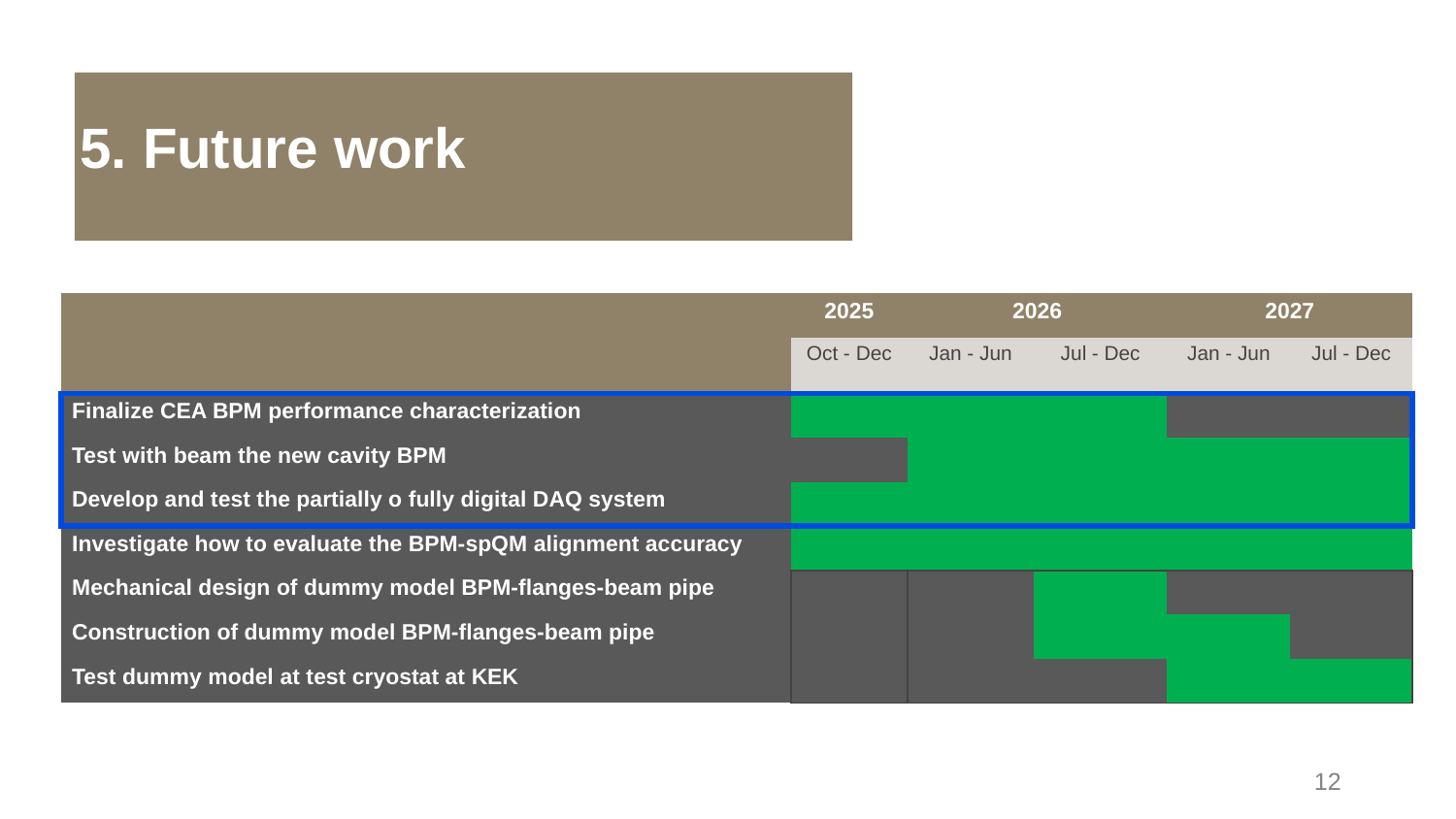

5. Future work
A) Plan

|  | 2025 | 2026 |  | 2027 |  |
| --- | --- | --- | --- | --- | --- |
|  | Oct - Dec | Jan - Jun | Jul - Dec | Jan - Jun | Jul - Dec |
| Finalize CEA BPM performance characterization |  |  |  |  |  |
| Test with beam the new cavity BPM |  |  |  |  |  |
| Develop and test the partially o fully digital DAQ system |  |  |  |  |  |
| Investigate how to evaluate the BPM-spQM alignment accuracy |  |  |  |  |  |
| Mechanical design of dummy model BPM-flanges-beam pipe |  |  |  |  |  |
| Construction of dummy model BPM-flanges-beam pipe |  |  |  |  |  |
| Test dummy model at test cryostat at KEK |  |  |  |  |  |
12